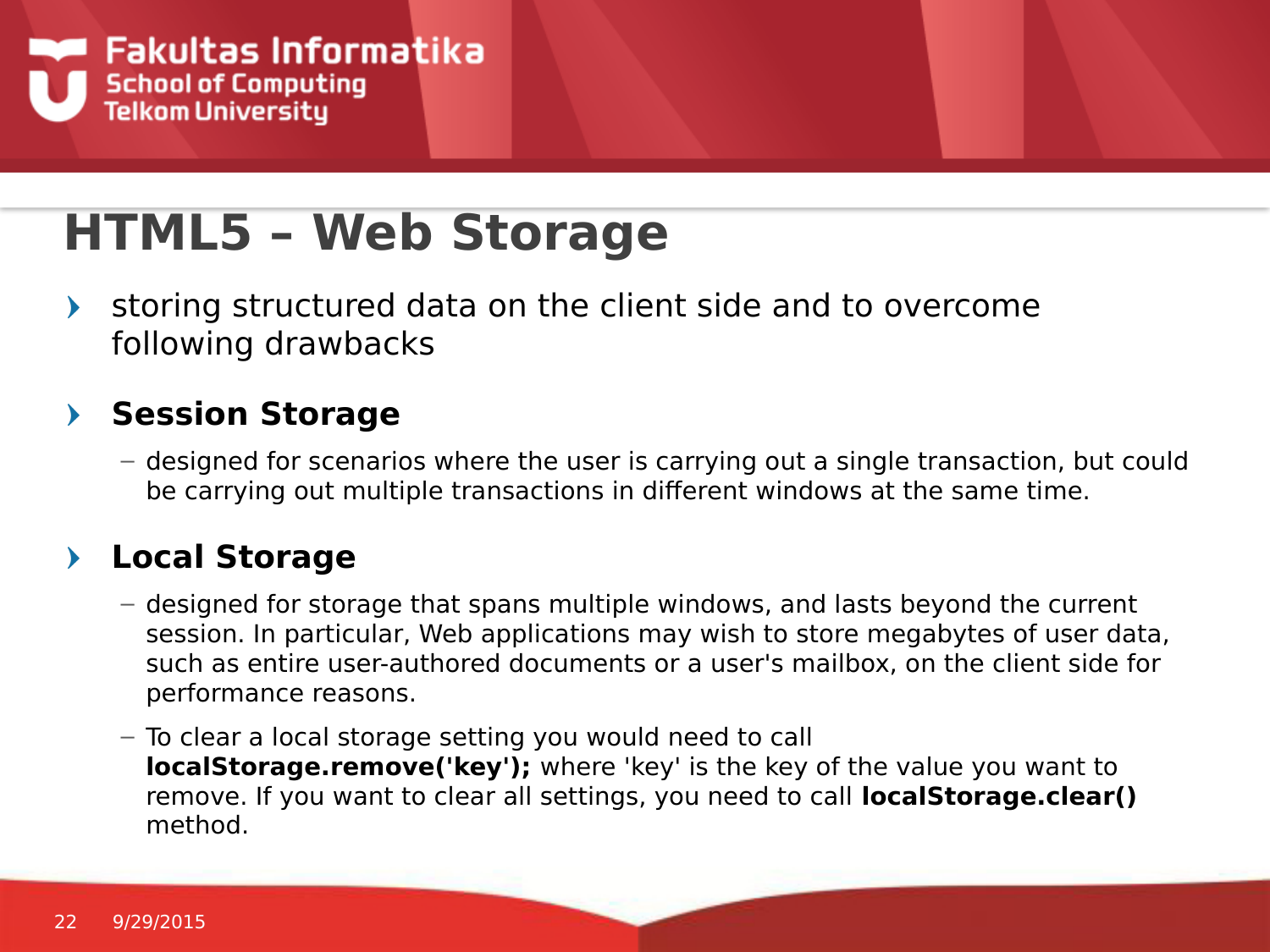

# HTML5 – Web Storage
storing structured data on the client side and to overcome following drawbacks
Session Storage
designed for scenarios where the user is carrying out a single transaction, but could be carrying out multiple transactions in different windows at the same time.
Local Storage
designed for storage that spans multiple windows, and lasts beyond the current session. In particular, Web applications may wish to store megabytes of user data, such as entire user-authored documents or a user's mailbox, on the client side for performance reasons.
To clear a local storage setting you would need to call localStorage.remove('key'); where 'key' is the key of the value you want to remove. If you want to clear all settings, you need to call localStorage.clear() method.

22
9/29/2015